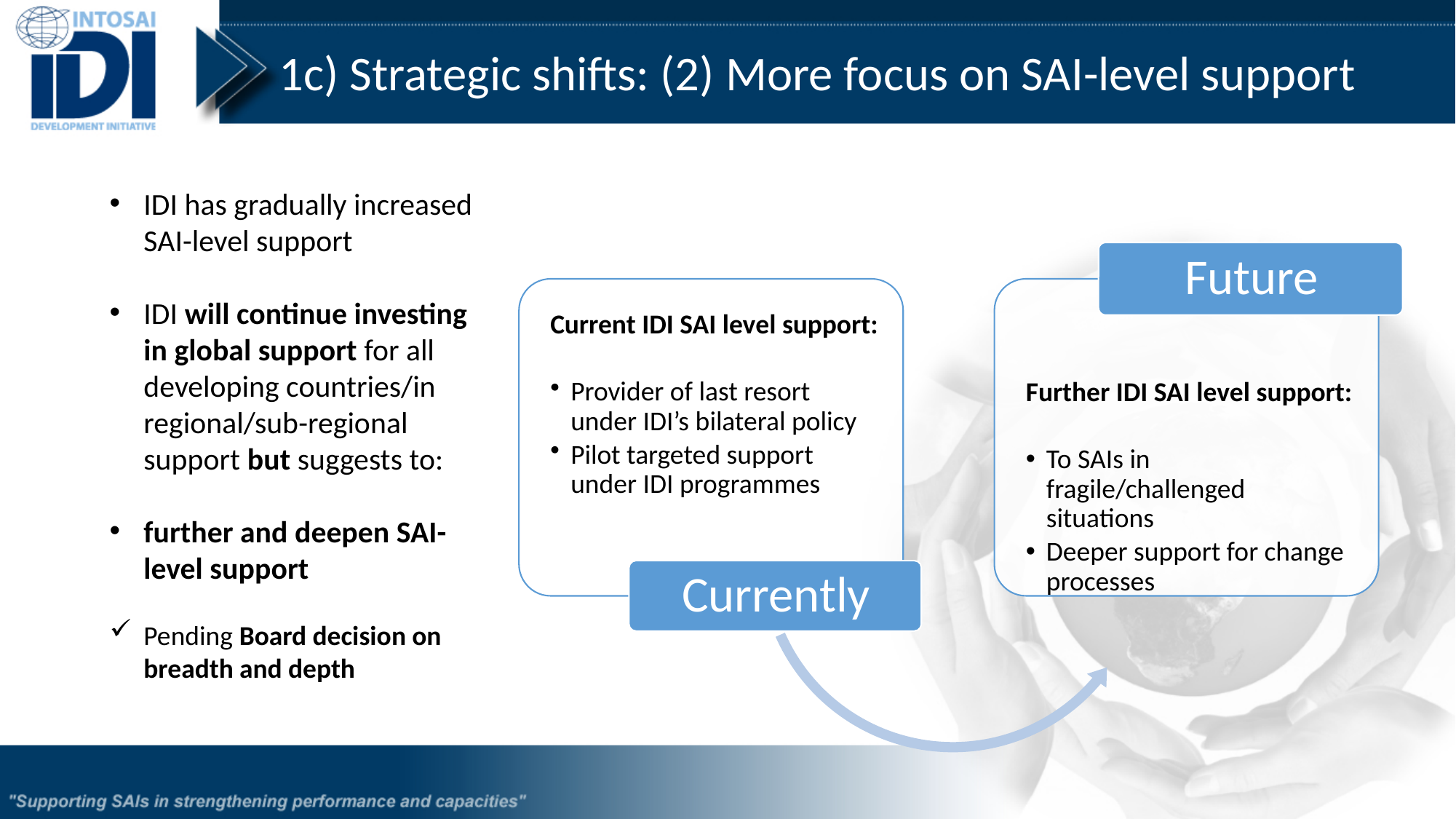

1c) Strategic shifts: (2) More focus on SAI-level support
Current IDI SAI level support:

Provider of last resort under IDI’s bilateral policy
Pilot targeted support under IDI programmes
Currently
Further IDI SAI level support:

To SAIs in fragile/challenged situations
Deeper support for change processes
Future
IDI has gradually increased SAI-level support

IDI will continue investing in global support for all developing countries/in regional/sub-regional support but suggests to:

further and deepen SAI-level support

Pending Board decision on breadth and depth
8